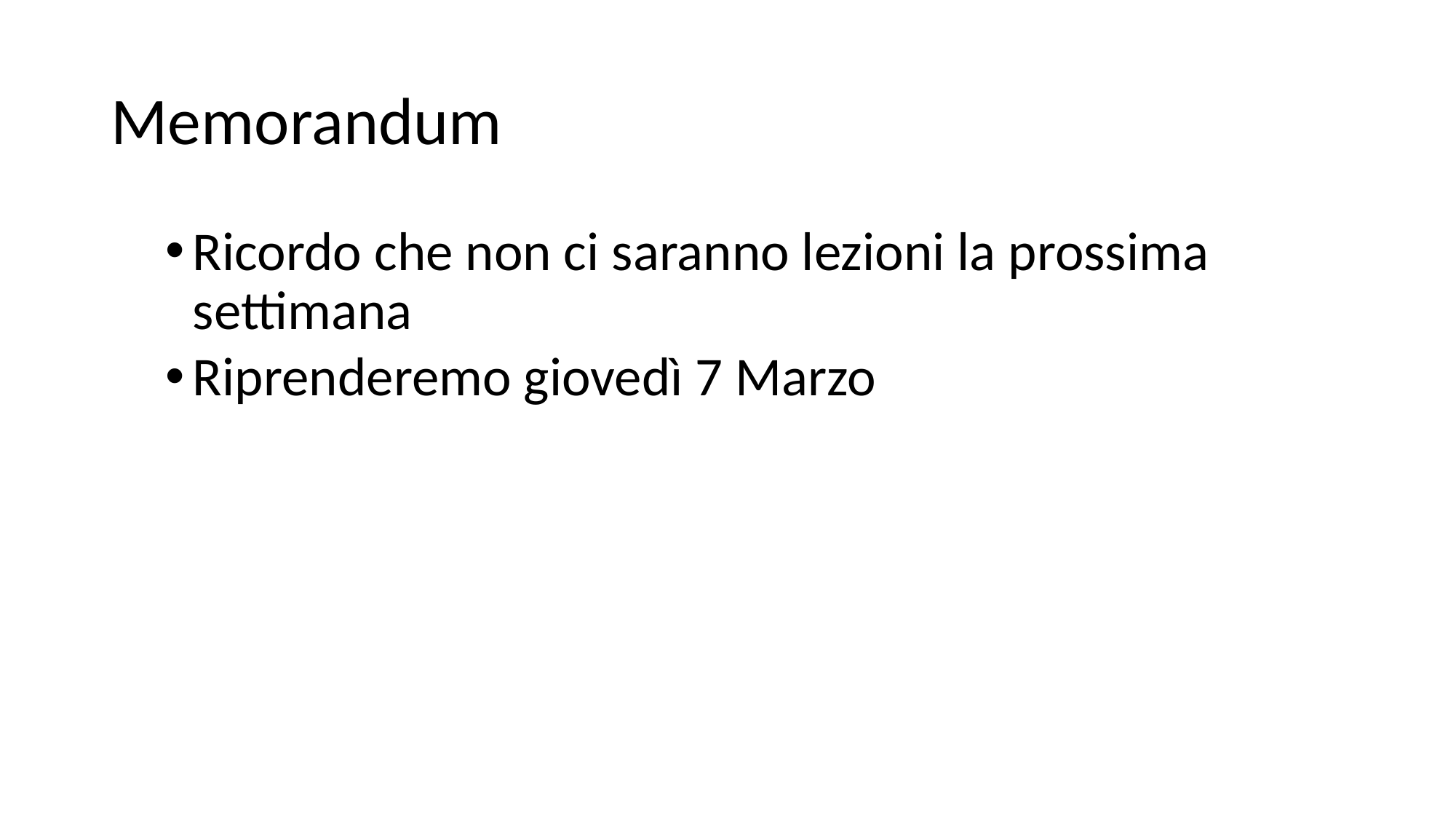

# Memorandum
Ricordo che non ci saranno lezioni la prossima settimana
Riprenderemo giovedì 7 Marzo